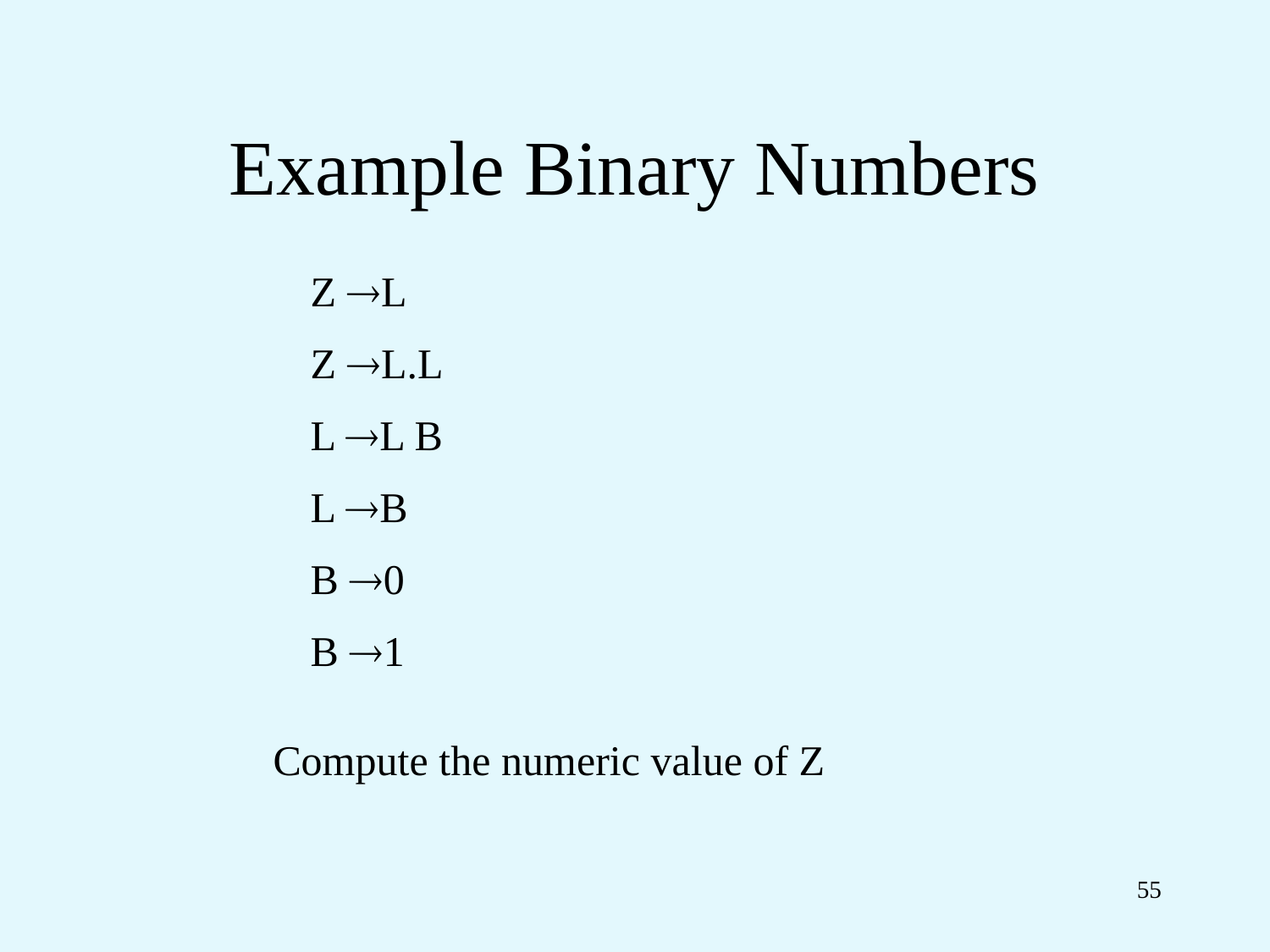

# Example Binary Numbers
Z →L
Z →L.L
L →L B
L →B
B →0
B →1
Compute the numeric value of Z
55